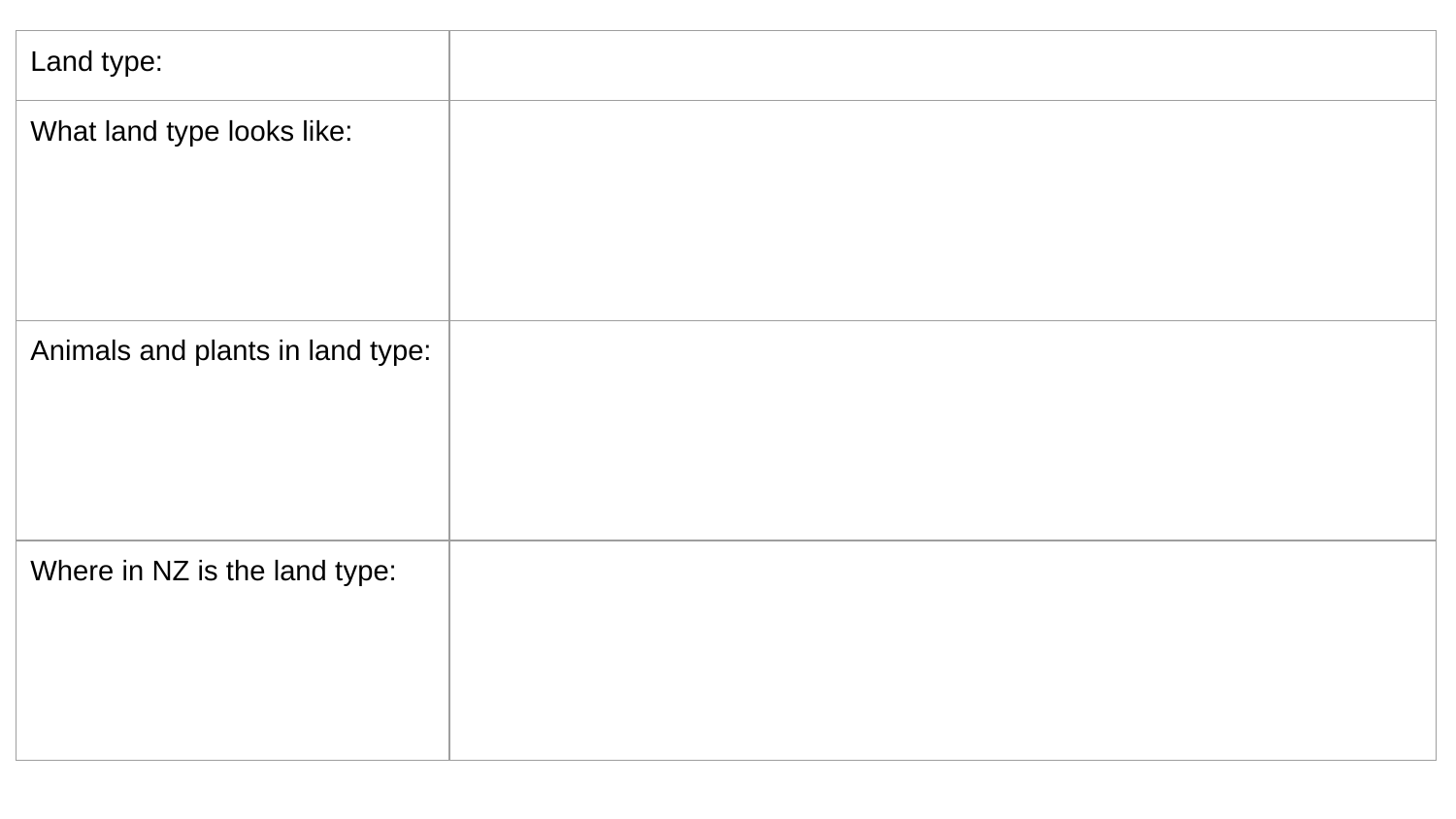

| Land type: |  |
| --- | --- |
| What land type looks like: |  |
| Animals and plants in land type: |  |
| Where in NZ is the land type: |  |